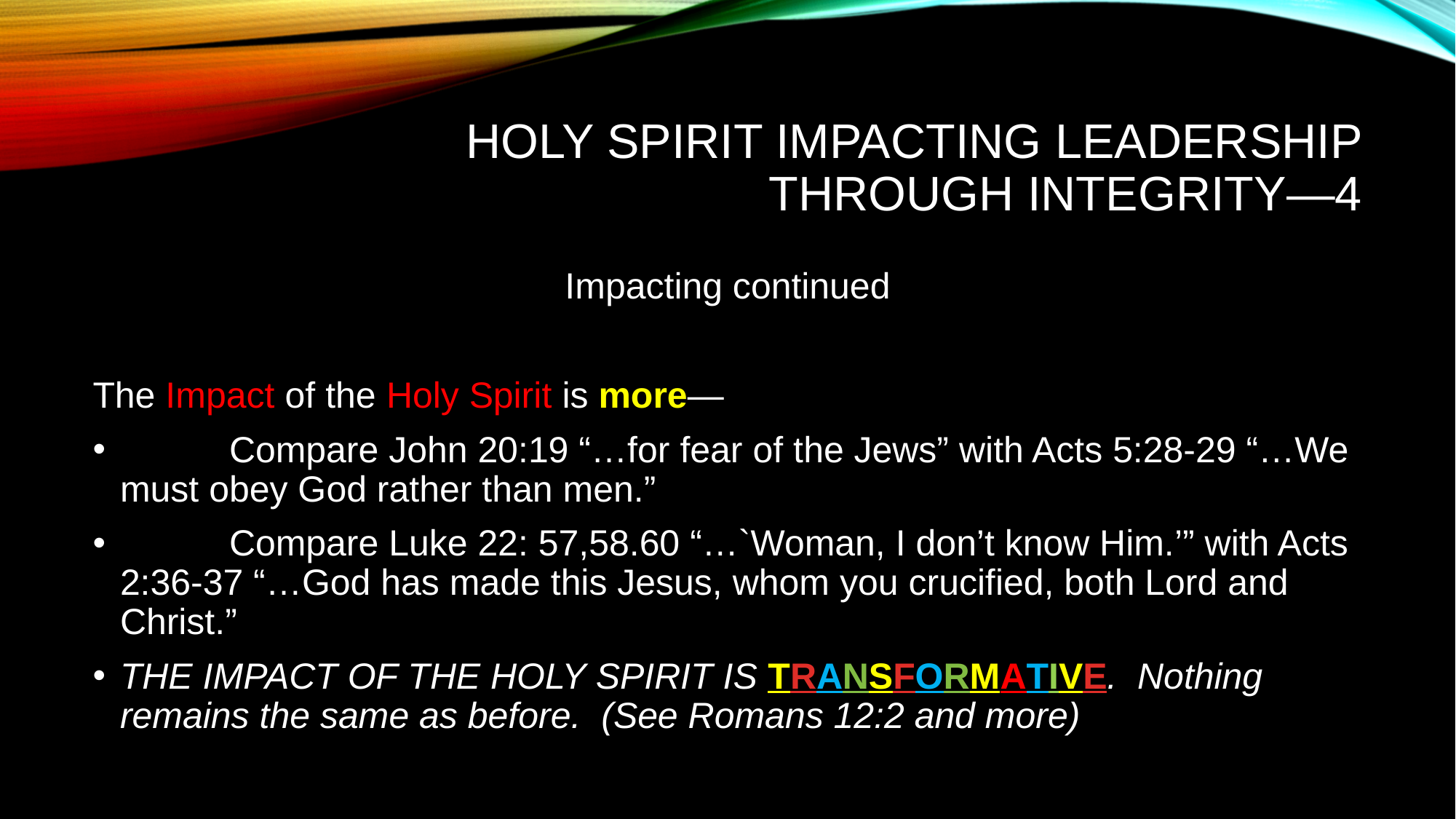

# Holy Spirit Impacting Leadership Through Integrity—4
Impacting continued

The Impact of the Holy Spirit is more—
	Compare John 20:19 “…for fear of the Jews” with Acts 5:28-29 “…We must obey God rather than men.”
	Compare Luke 22: 57,58.60 “…`Woman, I don’t know Him.’” with Acts 2:36-37 “…God has made this Jesus, whom you crucified, both Lord and Christ.”
THE IMPACT OF THE HOLY SPIRIT IS TRANSFORMATIVE.  Nothing remains the same as before.  (See Romans 12:2 and more)